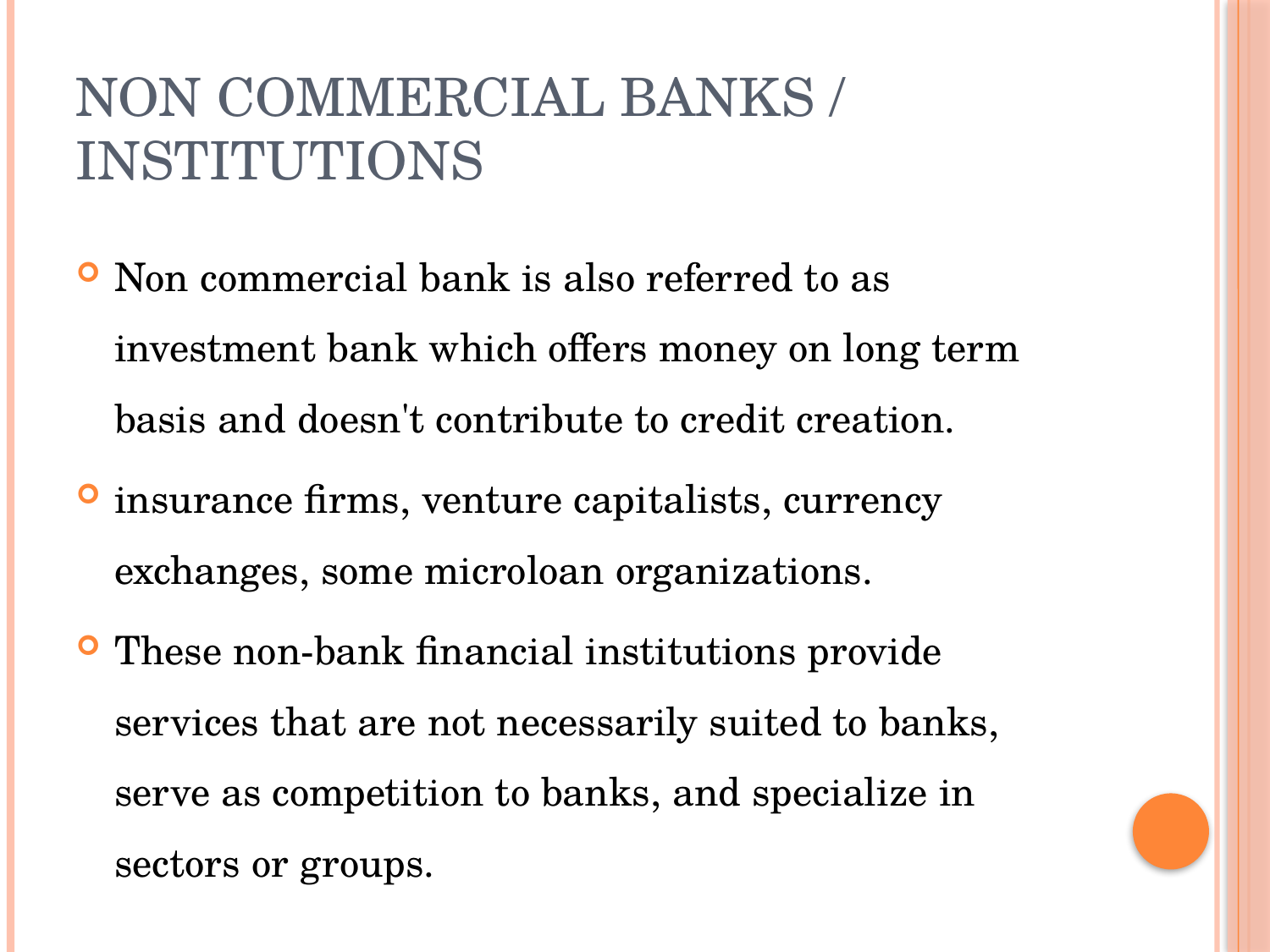

# Non commercial Banks / Institutions
Non commercial bank is also referred to as investment bank which offers money on long term basis and doesn't contribute to credit creation.
insurance firms, venture capitalists, currency exchanges, some microloan organizations.
These non-bank financial institutions provide services that are not necessarily suited to banks, serve as competition to banks, and specialize in sectors or groups.